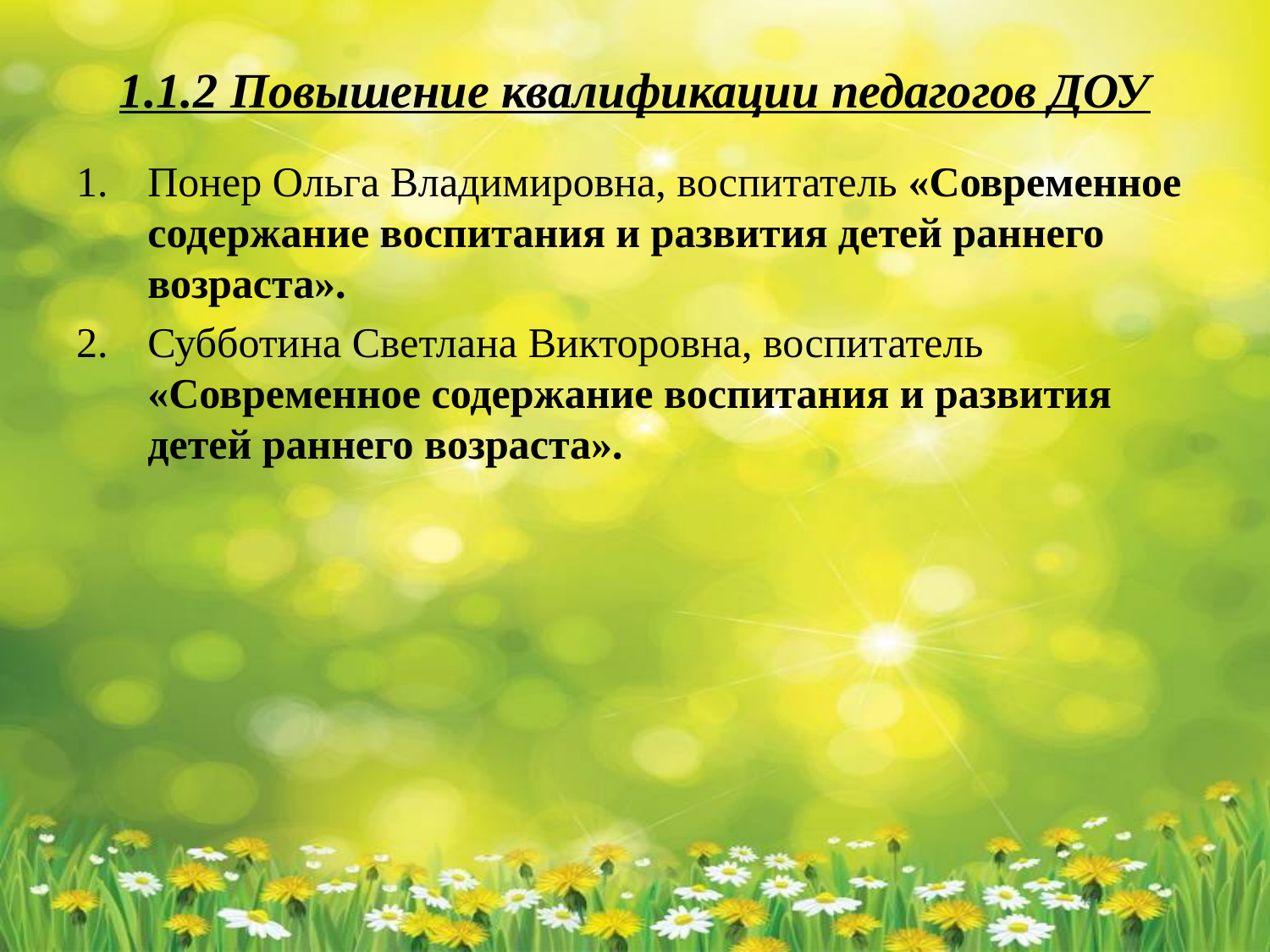

# 1.1.2 Повышение квалификации педагогов ДОУ
Понер Ольга Владимировна, воспитатель «Современное содержание воспитания и развития детей раннего возраста».
Субботина Светлана Викторовна, воспитатель  «Современное содержание воспитания и развития детей раннего возраста».